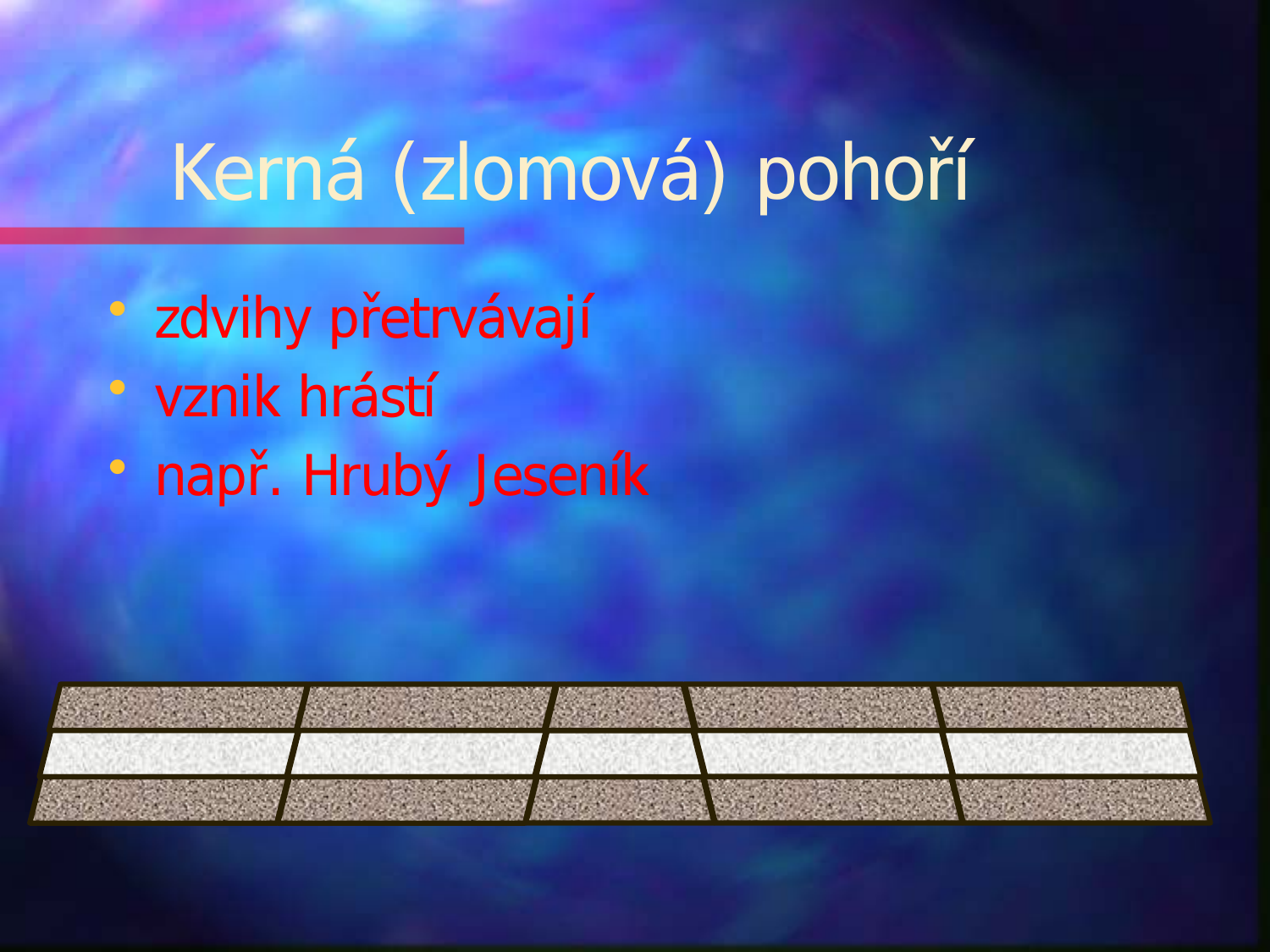

# Kerná (zlomová) pohoří
zdvihy přetrvávají
vznik hrástí
např. Hrubý Jeseník